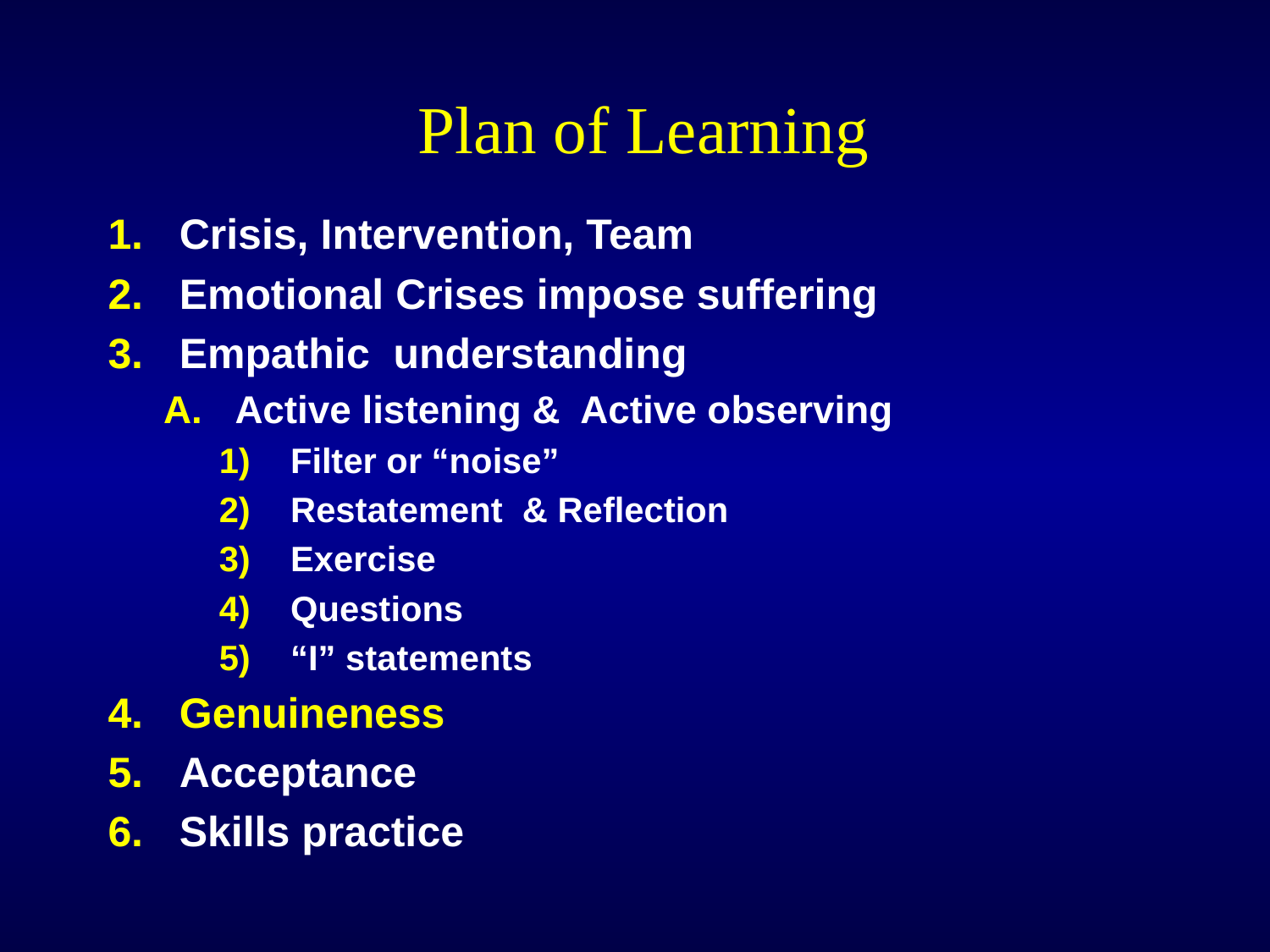

# Plan of Learning
Crisis, Intervention, Team
Emotional Crises impose suffering
Empathic  understanding
Active listening &  Active observing
Filter or “noise”
Restatement  & Reflection
Exercise
Questions
“I” statements
Genuineness
Acceptance
Skills practice